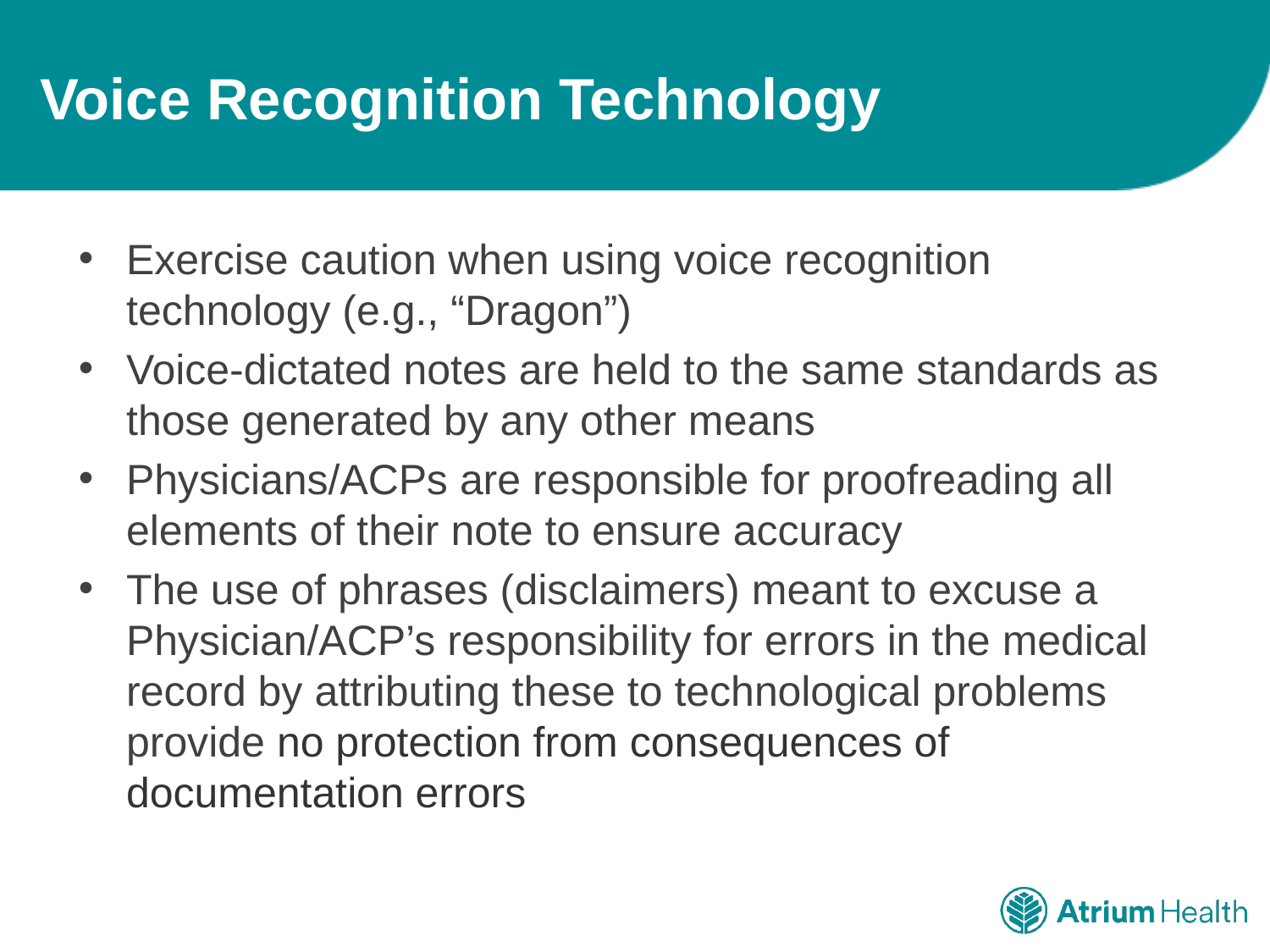

# Voice Recognition Technology
Exercise caution when using voice recognition technology (e.g., “Dragon”)
Voice-dictated notes are held to the same standards as those generated by any other means
Physicians/ACPs are responsible for proofreading all elements of their note to ensure accuracy
The use of phrases (disclaimers) meant to excuse a Physician/ACP’s responsibility for errors in the medical record by attributing these to technological problems provide no protection from consequences of documentation errors